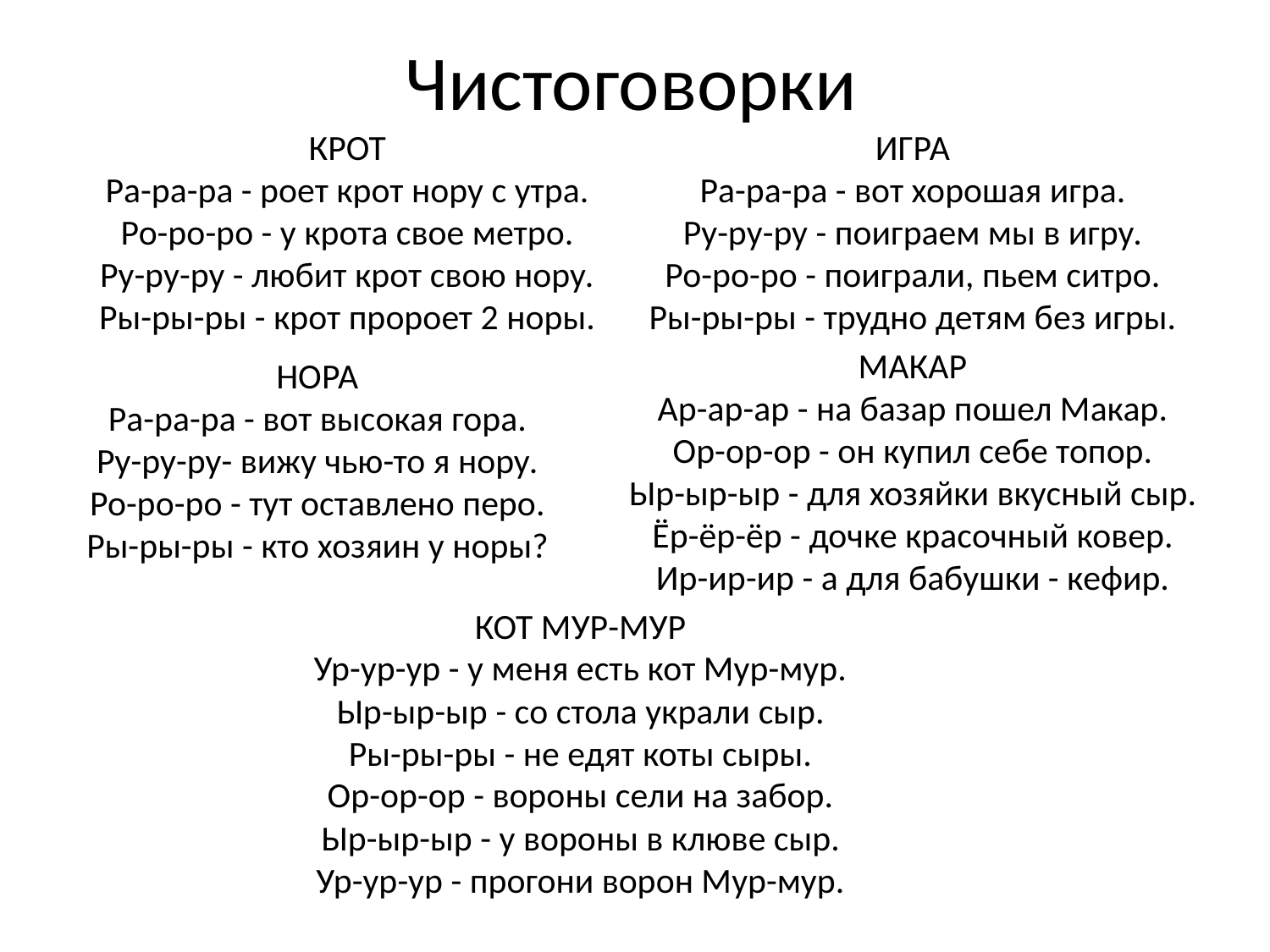

# Чистоговорки
КРОТ
Ра-ра-ра - роет крот нору с утра.
Ро-ро-ро - у крота свое метро.
Ру-ру-ру - любит крот свою нору.
Ры-ры-ры - крот пророет 2 норы.
ИГРА
Ра-ра-ра - вот хорошая игра.
Ру-ру-ру - поиграем мы в игру.
Ро-ро-ро - поиграли, пьем ситро.
Ры-ры-ры - трудно детям без игры.
МАКАР
Ар-ар-ар - на базар пошел Макар.
Ор-ор-ор - он купил себе топор.
Ыр-ыр-ыр - для хозяйки вкусный сыр.
Ёр-ёр-ёр - дочке красочный ковер.
Ир-ир-ир - а для бабушки - кефир.
НОРА
Ра-ра-ра - вот высокая гора.
Ру-ру-ру- вижу чью-то я нору.
Ро-ро-ро - тут оставлено перо.
Ры-ры-ры - кто хозяин у норы?
КОТ МУР-МУР
Ур-ур-ур - у меня есть кот Мур-мур.
Ыр-ыр-ыр - со стола украли сыр.
Ры-ры-ры - не едят коты сыры.
Ор-ор-ор - вороны сели на забор.
Ыр-ыр-ыр - у вороны в клюве сыр.
Ур-ур-ур - прогони ворон Мур-мур.